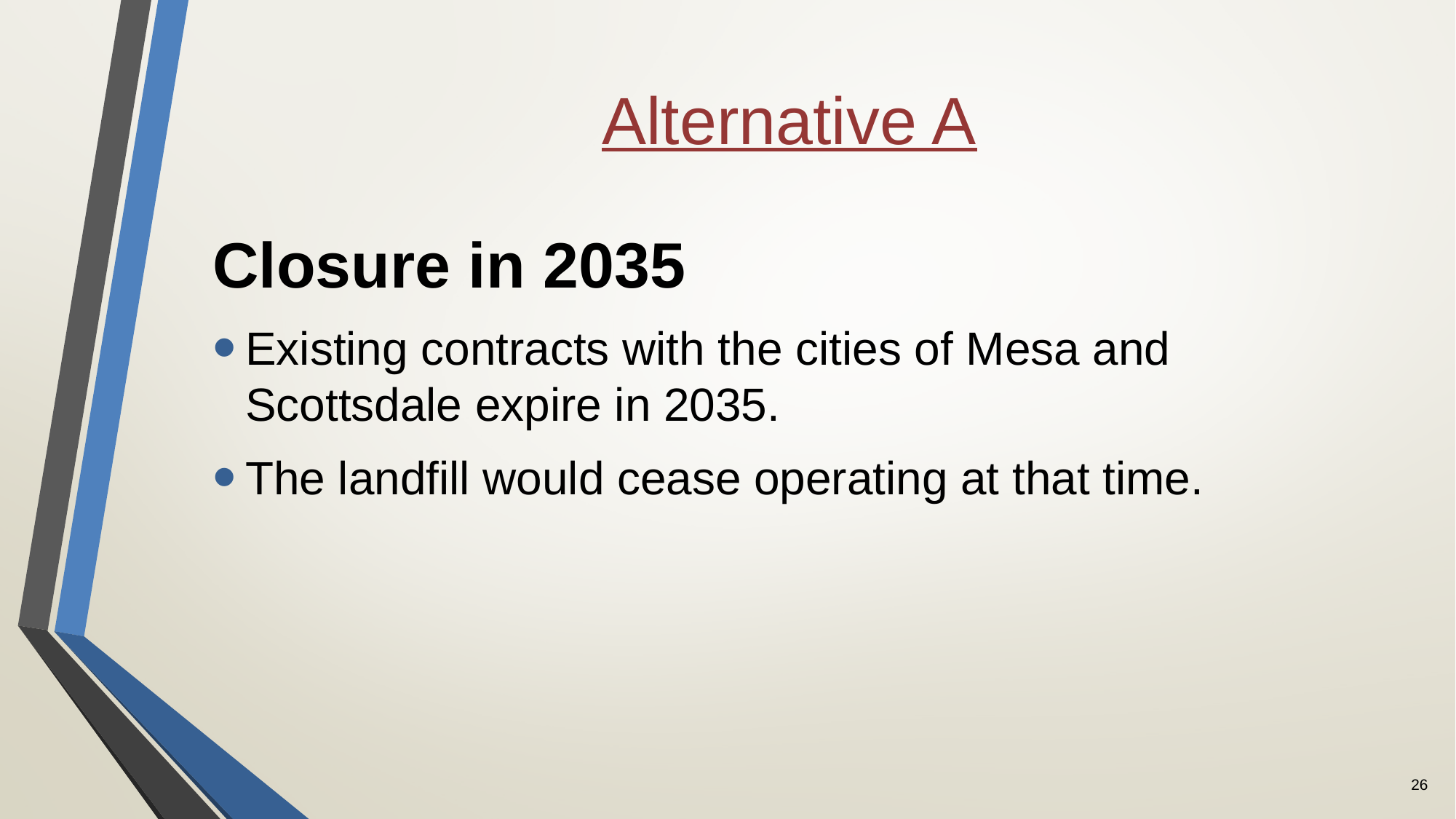

# Alternative A
Closure in 2035
Existing contracts with the cities of Mesa and Scottsdale expire in 2035.
The landfill would cease operating at that time.
26